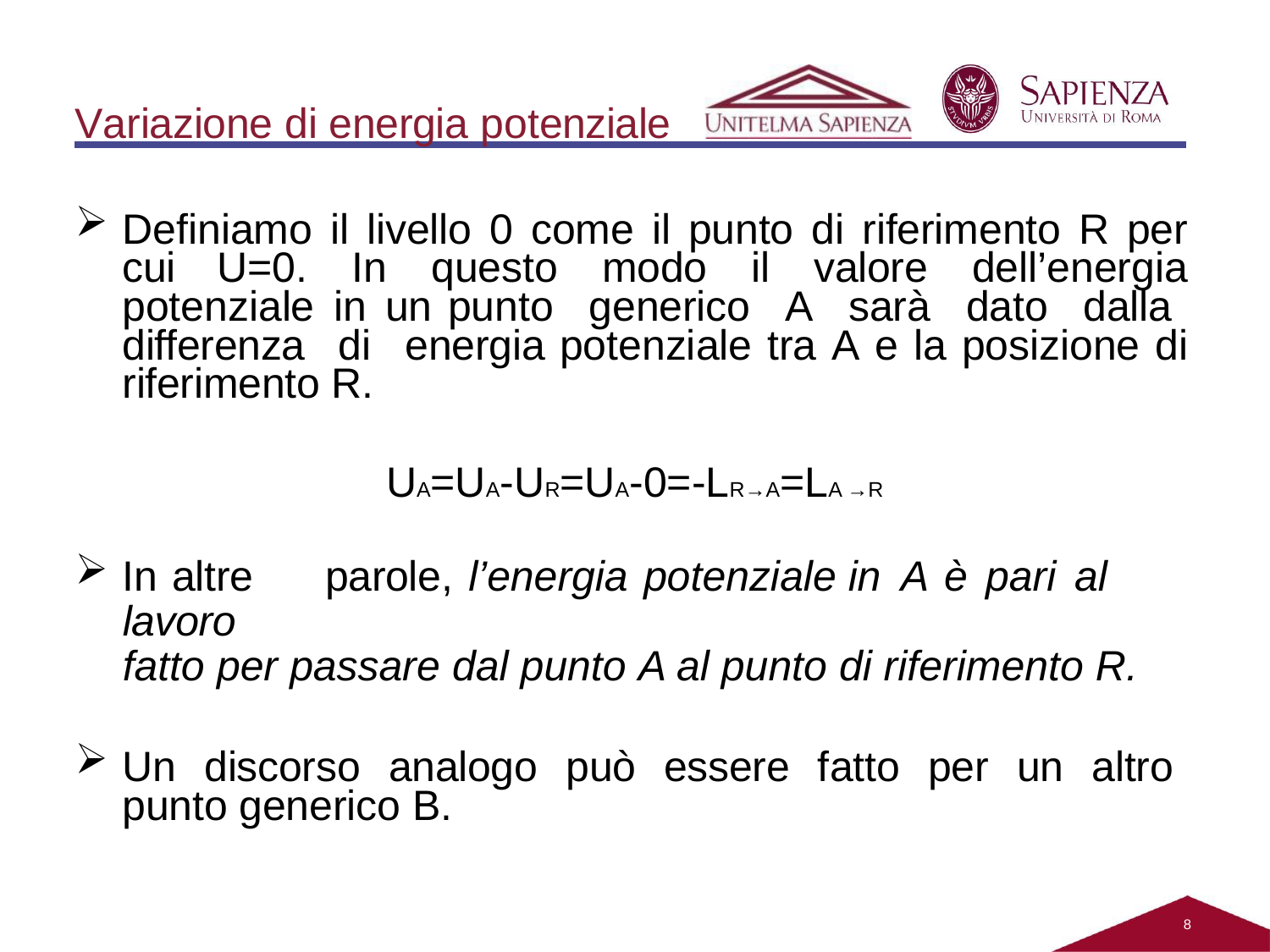

Variazione di energia potenziale

Definiamo il livello 0 come il punto di riferimento R per cui U=0. In questo modo il valore dell’energia potenziale in un punto  generico  A  sarà  dato  dalla  differenza  di  energia potenziale tra A e la posizione di riferimento R.

UA=UA-UR=UA-0=-LR→A=LA →R

In	altre	parole,	l’energia	potenziale	in	A	è	pari	al	lavoro
fatto per passare dal punto A al punto di riferimento R.

Un  discorso  analogo  può  essere  fatto  per  un  altro  punto generico B.
8